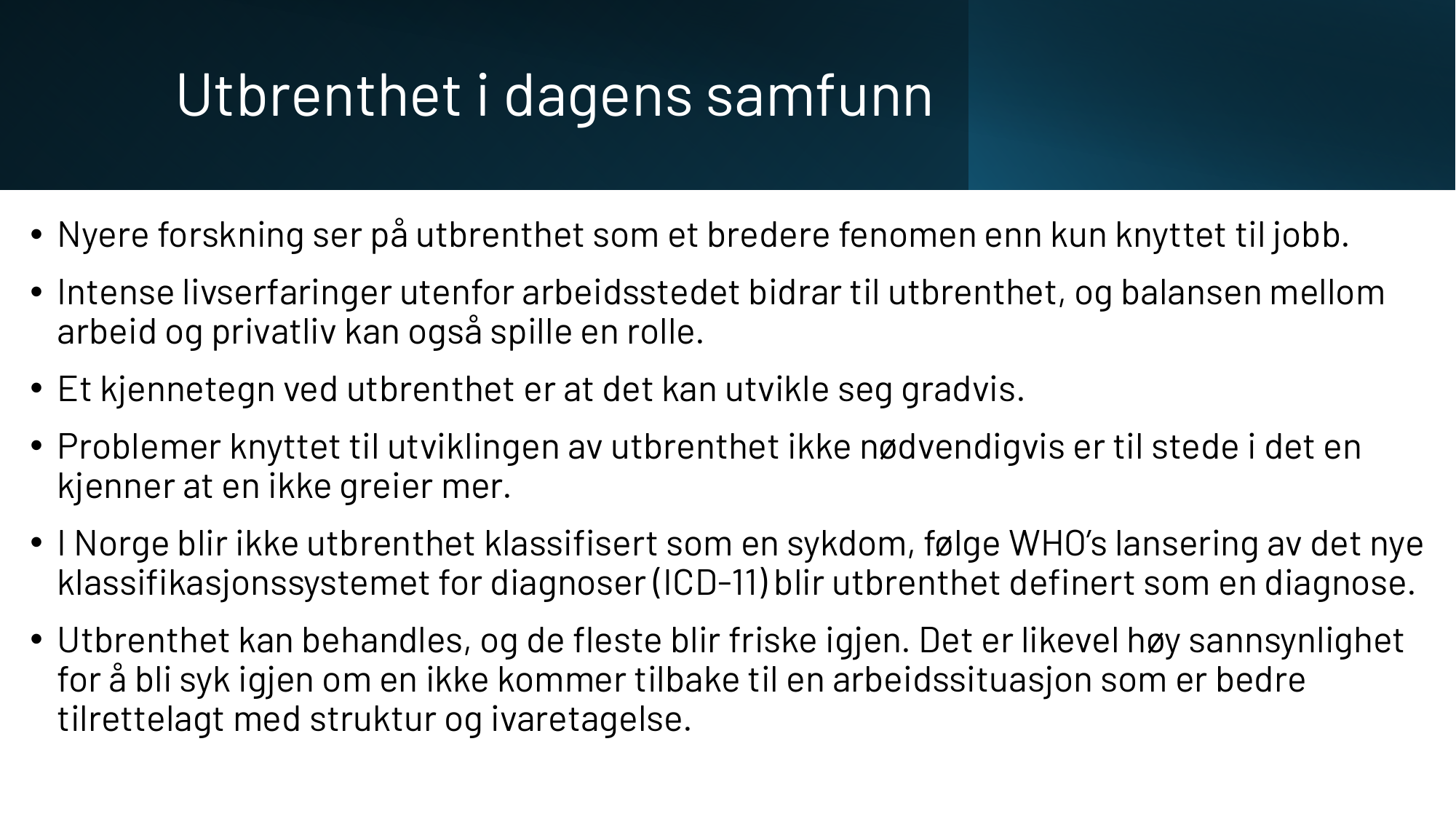

# Utbrenthet i dagens samfunn
Nyere forskning ser på utbrenthet som et bredere fenomen enn kun knyttet til jobb.
Intense livserfaringer utenfor arbeidsstedet bidrar til utbrenthet, og balansen mellom arbeid og privatliv kan også spille en rolle.
Et kjennetegn ved utbrenthet er at det kan utvikle seg gradvis.
Problemer knyttet til utviklingen av utbrenthet ikke nødvendigvis er til stede i det en kjenner at en ikke greier mer.
I Norge blir ikke utbrenthet klassifisert som en sykdom, følge WHO’s lansering av det nye klassifikasjonssystemet for diagnoser (ICD-11) blir utbrenthet definert som en diagnose.
Utbrenthet kan behandles, og de fleste blir friske igjen. Det er likevel høy sannsynlighet for å bli syk igjen om en ikke kommer tilbake til en arbeidssituasjon som er bedre tilrettelagt med struktur og ivaretagelse.